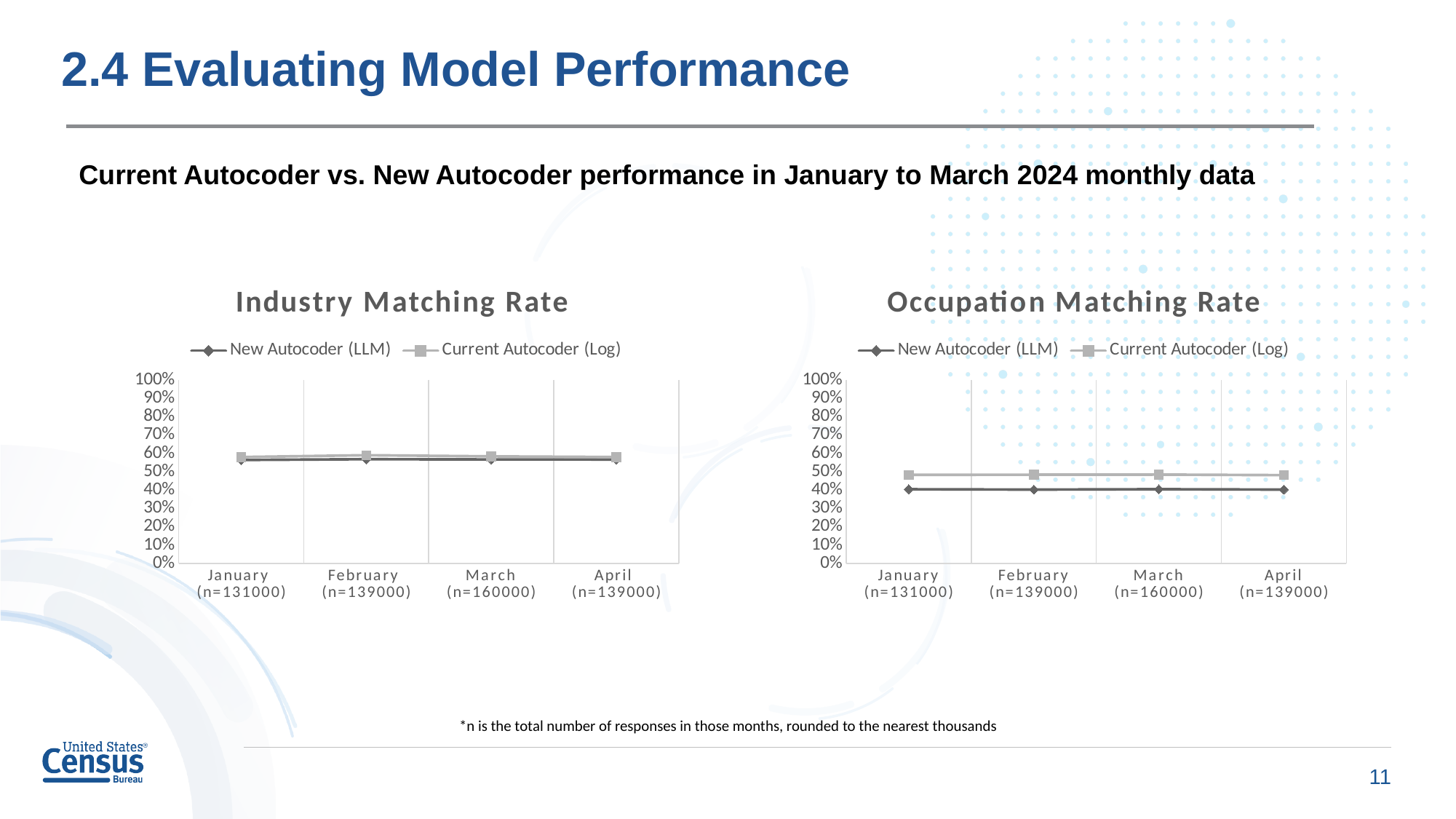

# 2.4 Evaluating Model Performance
Current Autocoder vs. New Autocoder performance in January to March 2024 monthly data

### Chart: Industry Matching Rate

| Category | New Autocoder (LLM) | Current Autocoder (Log) |
|---|---|---|
| January  (n=131000) | 0.564 | 0.58 |
| February  (n=139000) | 0.5682 | 0.59 |
| March (n=160000) | 0.5668 | 0.5837 |
| April  (n=139000) | 0.5667 | 0.58 |

### Chart: Occupation Matching Rate

| Category | New Autocoder (LLM) | Current Autocoder (Log) |
|---|---|---|
| January (n=131000) | 0.4046 | 0.483 |
| February (n=139000) | 0.4027 | 0.4837 |
| March (n=160000) | 0.4049 | 0.4845 |
| April (n=139000) | 0.4028 | 0.4813 |
*n is the total number of responses in those months, rounded to the nearest thousands